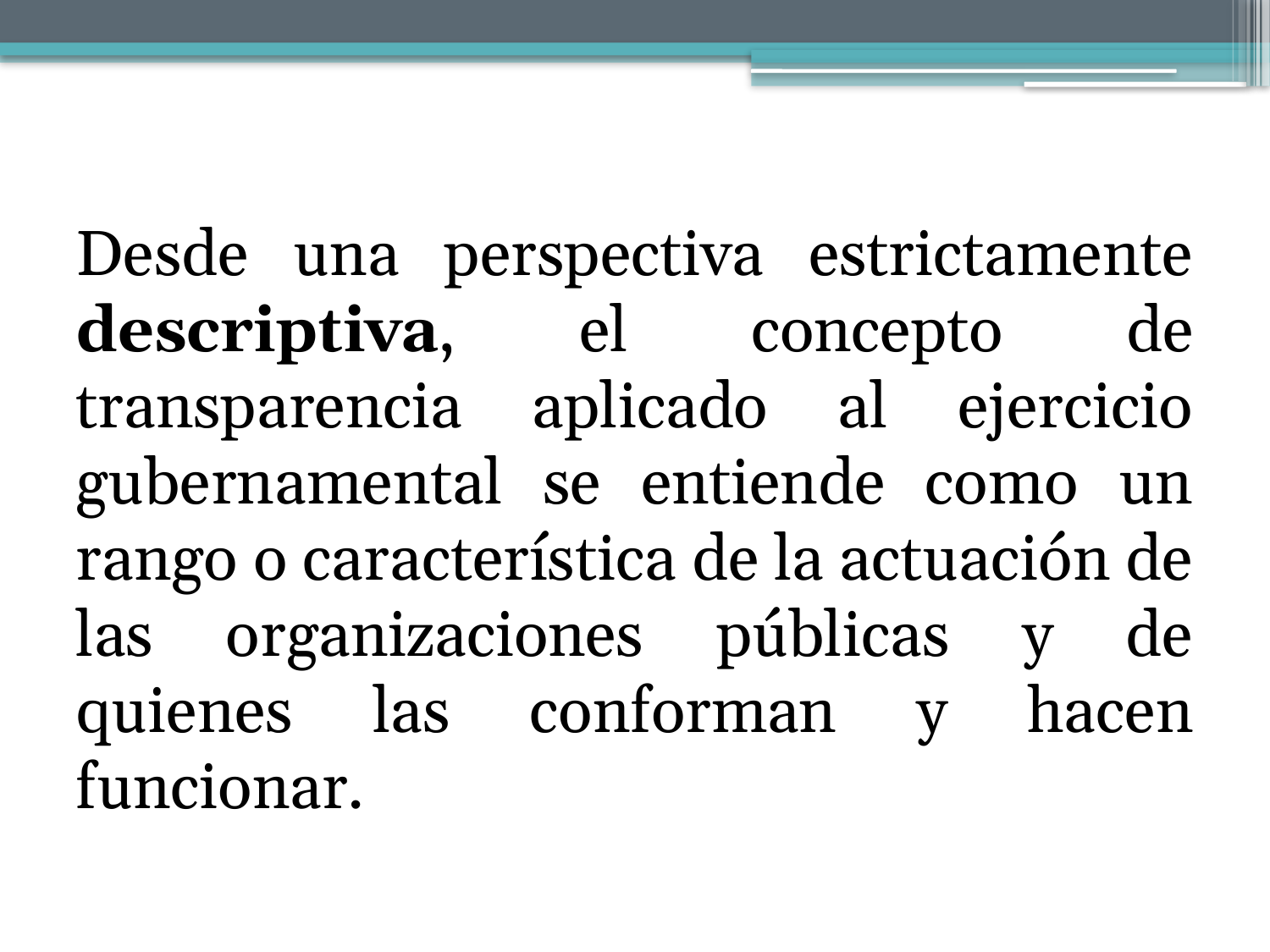

Desde una perspectiva estrictamente descriptiva, el concepto de transparencia aplicado al ejercicio gubernamental se entiende como un rango o característica de la actuación de las organizaciones públicas y de quienes las conforman y hacen funcionar.